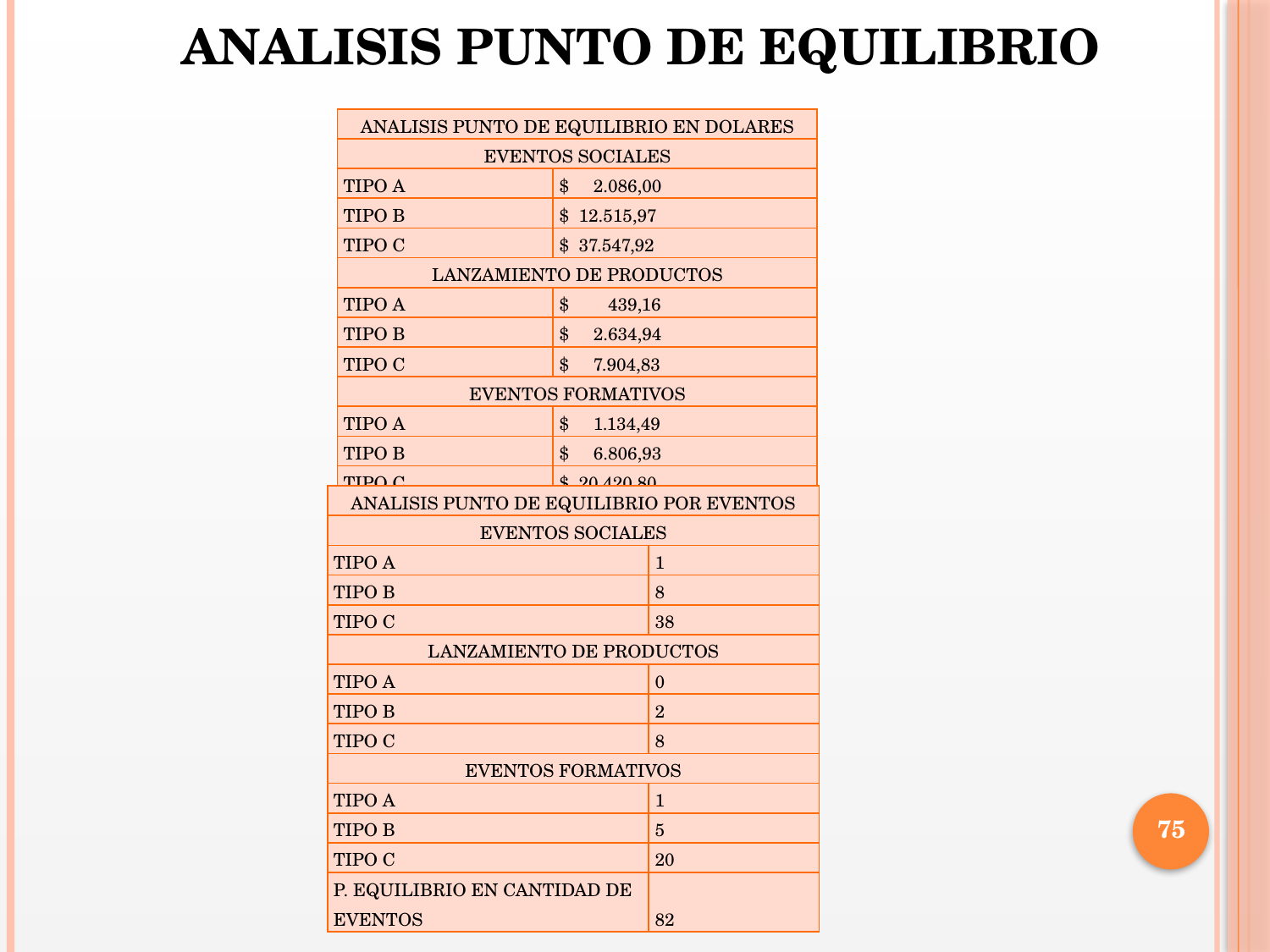

# ANALISIS PUNTO DE EQUILIBRIO
| ANALISIS PUNTO DE EQUILIBRIO EN DOLARES |  |
| --- | --- |
| EVENTOS SOCIALES |  |
| TIPO A | $ 2.086,00 |
| TIPO B | $ 12.515,97 |
| TIPO C | $ 37.547,92 |
| LANZAMIENTO DE PRODUCTOS |  |
| TIPO A | $ 439,16 |
| TIPO B | $ 2.634,94 |
| TIPO C | $ 7.904,83 |
| EVENTOS FORMATIVOS |  |
| TIPO A | $ 1.134,49 |
| TIPO B | $ 6.806,93 |
| TIPO C | $ 20.420,80 |
| P. EQUILIBRIO EN DOLARES | $ 91.491,04 |
| ANALISIS PUNTO DE EQUILIBRIO POR EVENTOS |  |
| --- | --- |
| EVENTOS SOCIALES |  |
| TIPO A | 1 |
| TIPO B | 8 |
| TIPO C | 38 |
| LANZAMIENTO DE PRODUCTOS |  |
| TIPO A | 0 |
| TIPO B | 2 |
| TIPO C | 8 |
| EVENTOS FORMATIVOS |  |
| TIPO A | 1 |
| TIPO B | 5 |
| TIPO C | 20 |
| P. EQUILIBRIO EN CANTIDAD DE EVENTOS | 82 |
75